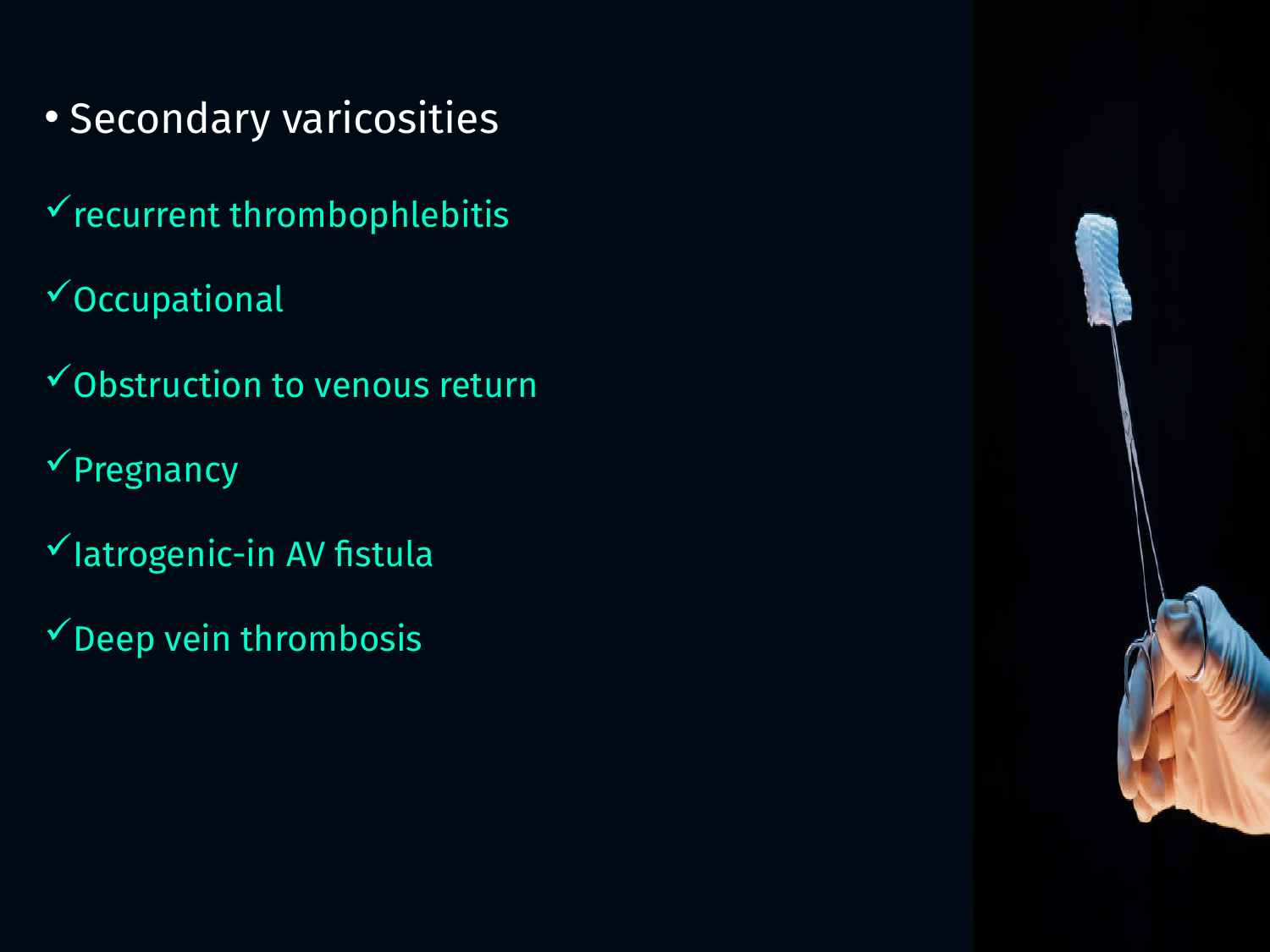

Secondary varicosities

recurrent thrombophlebitis

Occupational

Obstruction to venous return

Pregnancy

Iatrogenic-in AV fistula

Deep vein thrombosis